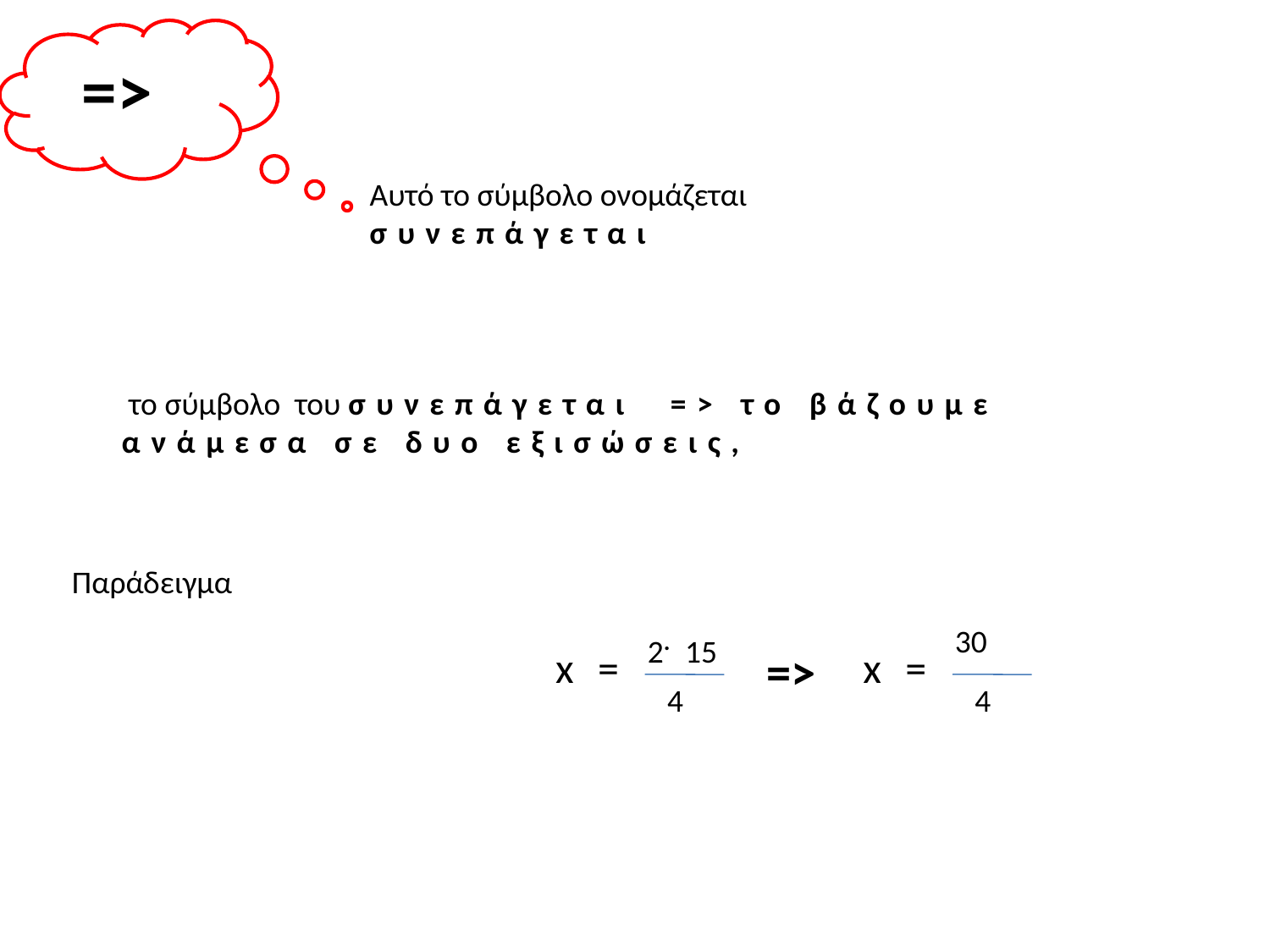

=>
Αυτό το σύμβολο ονομάζεται συνεπάγεται
 το σύμβολο  του συνεπάγεται  => το βάζουμε ανάμεσα σε δυο εξισώσεις,
Παράδειγμα
2.  15
30
 x
=
=>
 x
=
4
4